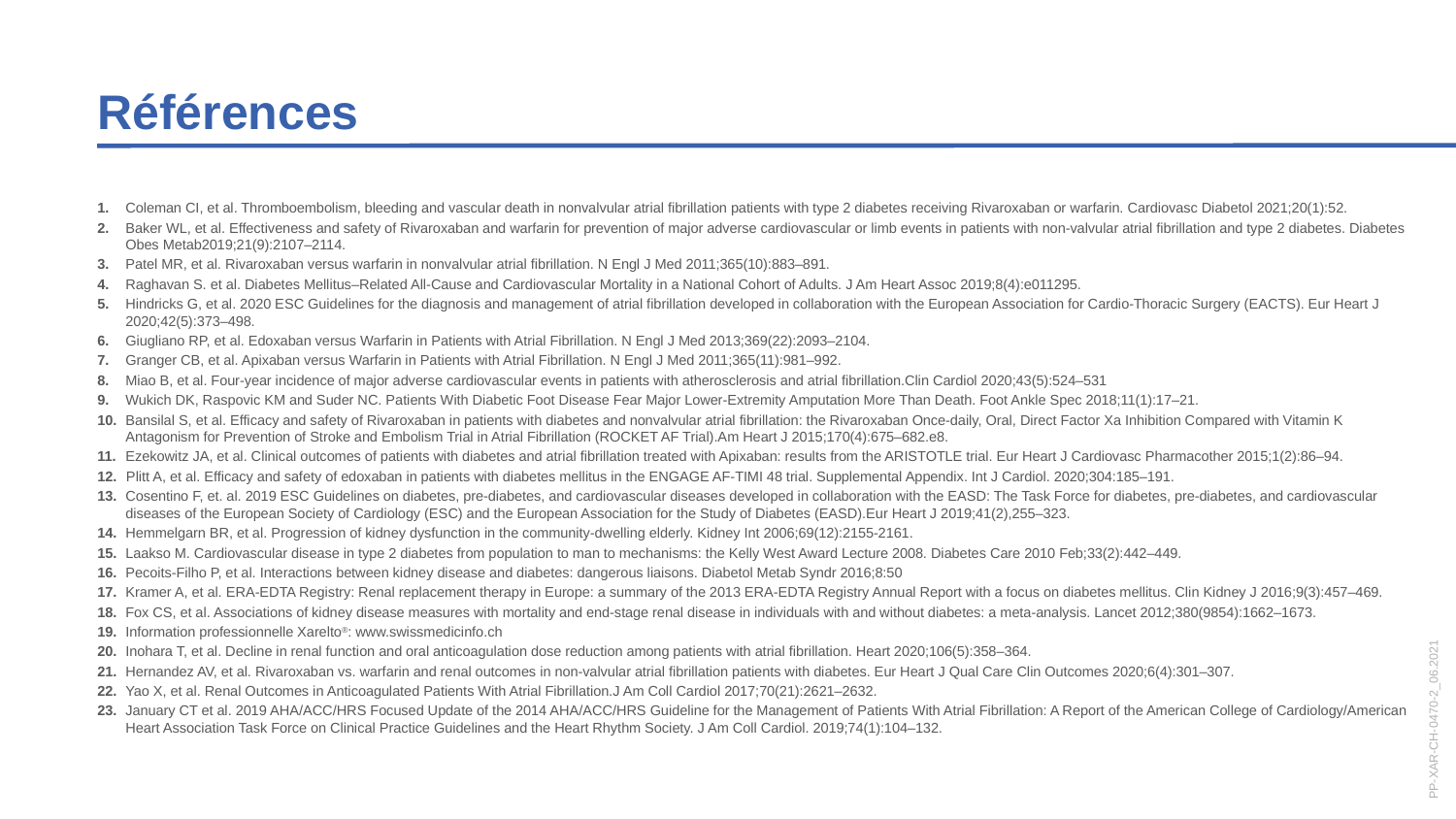

Références

1.	Coleman CI, et al. Thromboembolism, bleeding and vascular death in nonvalvular atrial fibrillation patients with type 2 diabetes receiving Rivaroxaban or warfarin. Cardiovasc Diabetol 2021;20(1):52.
2.	Baker WL, et al. Effectiveness and safety of Rivaroxaban and warfarin for prevention of major adverse cardiovascular or limb events in patients with non-valvular atrial fibrillation and type 2 diabetes. Diabetes Obes Metab2019;21(9):2107–2114.
3.	Patel MR, et al. Rivaroxaban versus warfarin in nonvalvular atrial fibrillation. N Engl J Med 2011;365(10):883–891.
4.	Raghavan S. et al. Diabetes Mellitus–Related All-Cause and Cardiovascular Mortality in a National Cohort of Adults. J Am Heart Assoc 2019;8(4):e011295.
5.	Hindricks G, et al. 2020 ESC Guidelines for the diagnosis and management of atrial fibrillation developed in collaboration with the European Association for Cardio-Thoracic Surgery (EACTS). Eur Heart J 2020;42(5):373–498.
6.	Giugliano RP, et al. Edoxaban versus Warfarin in Patients with Atrial Fibrillation. N Engl J Med 2013;369(22):2093–2104.
7.	Granger CB, et al. Apixaban versus Warfarin in Patients with Atrial Fibrillation. N Engl J Med 2011;365(11):981–992.
8.	Miao B, et al. Four-year incidence of major adverse cardiovascular events in patients with atherosclerosis and atrial fibrillation.Clin Cardiol 2020;43(5):524–531
9.	Wukich DK, Raspovic KM and Suder NC. Patients With Diabetic Foot Disease Fear Major Lower-Extremity Amputation More Than Death. Foot Ankle Spec 2018;11(1):17–21.
10.	Bansilal S, et al. Efficacy and safety of Rivaroxaban in patients with diabetes and nonvalvular atrial fibrillation: the Rivaroxaban Once-daily, Oral, Direct Factor Xa Inhibition Compared with Vitamin K Antagonism for Prevention of Stroke and Embolism Trial in Atrial Fibrillation (ROCKET AF Trial).Am Heart J 2015;170(4):675–682.e8.
11.	Ezekowitz JA, et al. Clinical outcomes of patients with diabetes and atrial fibrillation treated with Apixaban: results from the ARISTOTLE trial. Eur Heart J Cardiovasc Pharmacother 2015;1(2):86–94.
12. 	Plitt A, et al. Efficacy and safety of edoxaban in patients with diabetes mellitus in the ENGAGE AF-TIMI 48 trial. Supplemental Appendix. Int J Cardiol. 2020;304:185–191.
13.	Cosentino F, et. al. 2019 ESC Guidelines on diabetes, pre-diabetes, and cardiovascular diseases developed in collaboration with the EASD: The Task Force for diabetes, pre-diabetes, and cardiovascular diseases of the European Society of Cardiology (ESC) and the European Association for the Study of Diabetes (EASD).Eur Heart J 2019;41(2),255–323.
14.	Hemmelgarn BR, et al. Progression of kidney dysfunction in the community-dwelling elderly. Kidney Int 2006;69(12):2155-2161.
15.	Laakso M. Cardiovascular disease in type 2 diabetes from population to man to mechanisms: the Kelly West Award Lecture 2008. Diabetes Care 2010 Feb;33(2):442–449.
16.	Pecoits-Filho P, et al. Interactions between kidney disease and diabetes: dangerous liaisons. Diabetol Metab Syndr 2016;8:50
17.	Kramer A, et al. ERA-EDTA Registry: Renal replacement therapy in Europe: a summary of the 2013 ERA-EDTA Registry Annual Report with a focus on diabetes mellitus. Clin Kidney J 2016;9(3):457–469.
18.	Fox CS, et al. Associations of kidney disease measures with mortality and end-stage renal disease in individuals with and without diabetes: a meta-analysis. Lancet 2012;380(9854):1662–1673.
19.	Information professionnelle Xarelto®: www.swissmedicinfo.ch
20.	Inohara T, et al. Decline in renal function and oral anticoagulation dose reduction among patients with atrial fibrillation. Heart 2020;106(5):358–364.
21.	Hernandez AV, et al. Rivaroxaban vs. warfarin and renal outcomes in non-valvular atrial fibrillation patients with diabetes. Eur Heart J Qual Care Clin Outcomes 2020;6(4):301–307.
22.	Yao X, et al. Renal Outcomes in Anticoagulated Patients With Atrial Fibrillation.J Am Coll Cardiol 2017;70(21):2621–2632.
23.	January CT et al. 2019 AHA/ACC/HRS Focused Update of the 2014 AHA/ACC/HRS Guideline for the Management of Patients With Atrial Fibrillation: A Report of the American College of Cardiology/American Heart Association Task Force on Clinical Practice Guidelines and the Heart Rhythm Society. J Am Coll Cardiol. 2019;74(1):104–132.
PP-XAR-CH-0470-2_06.2021